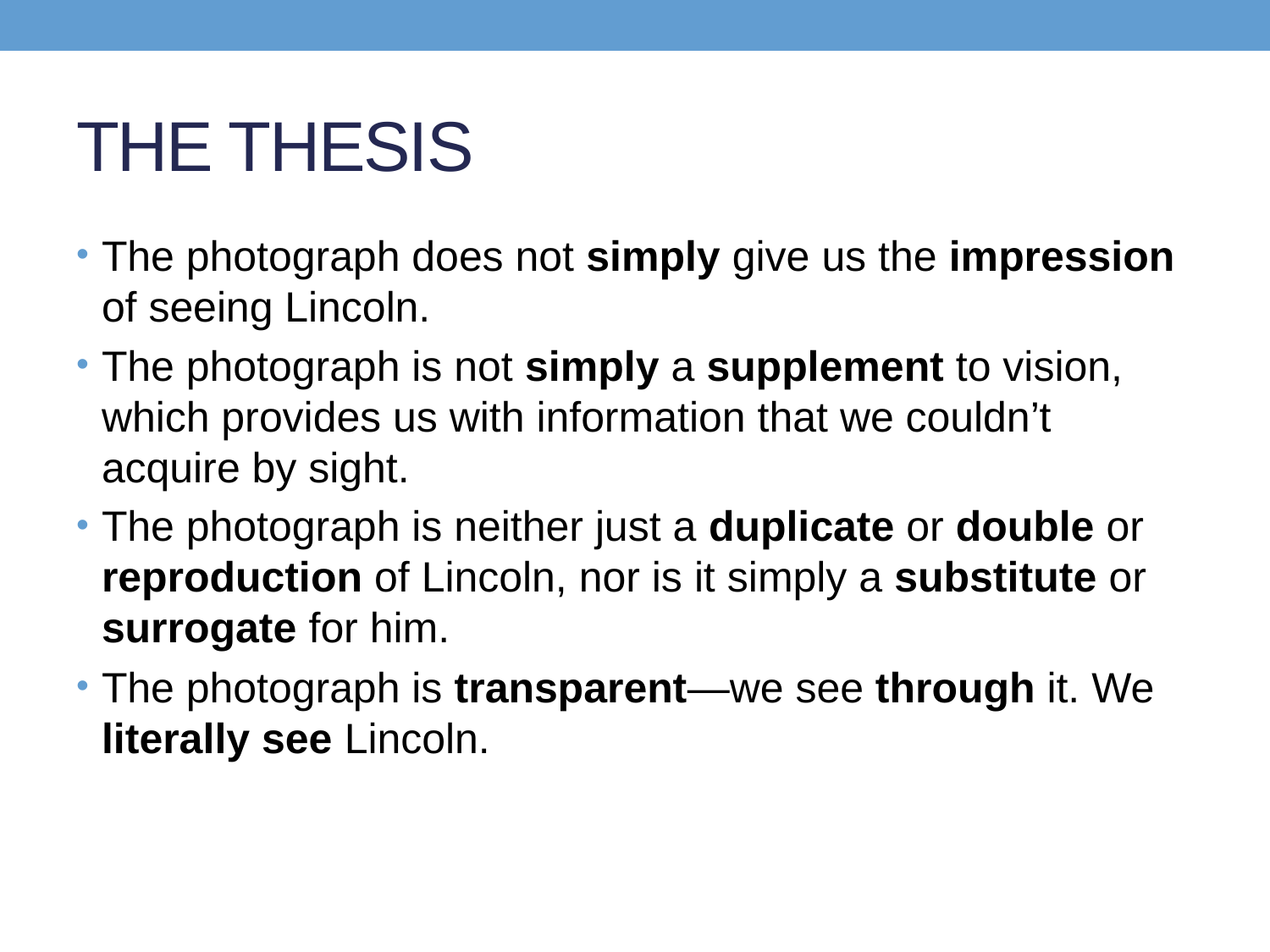

# THE THESIS
The photograph does not simply give us the impression of seeing Lincoln.
The photograph is not simply a supplement to vision, which provides us with information that we couldn’t acquire by sight.
The photograph is neither just a duplicate or double or reproduction of Lincoln, nor is it simply a substitute or surrogate for him.
The photograph is transparent—we see through it. We literally see Lincoln.